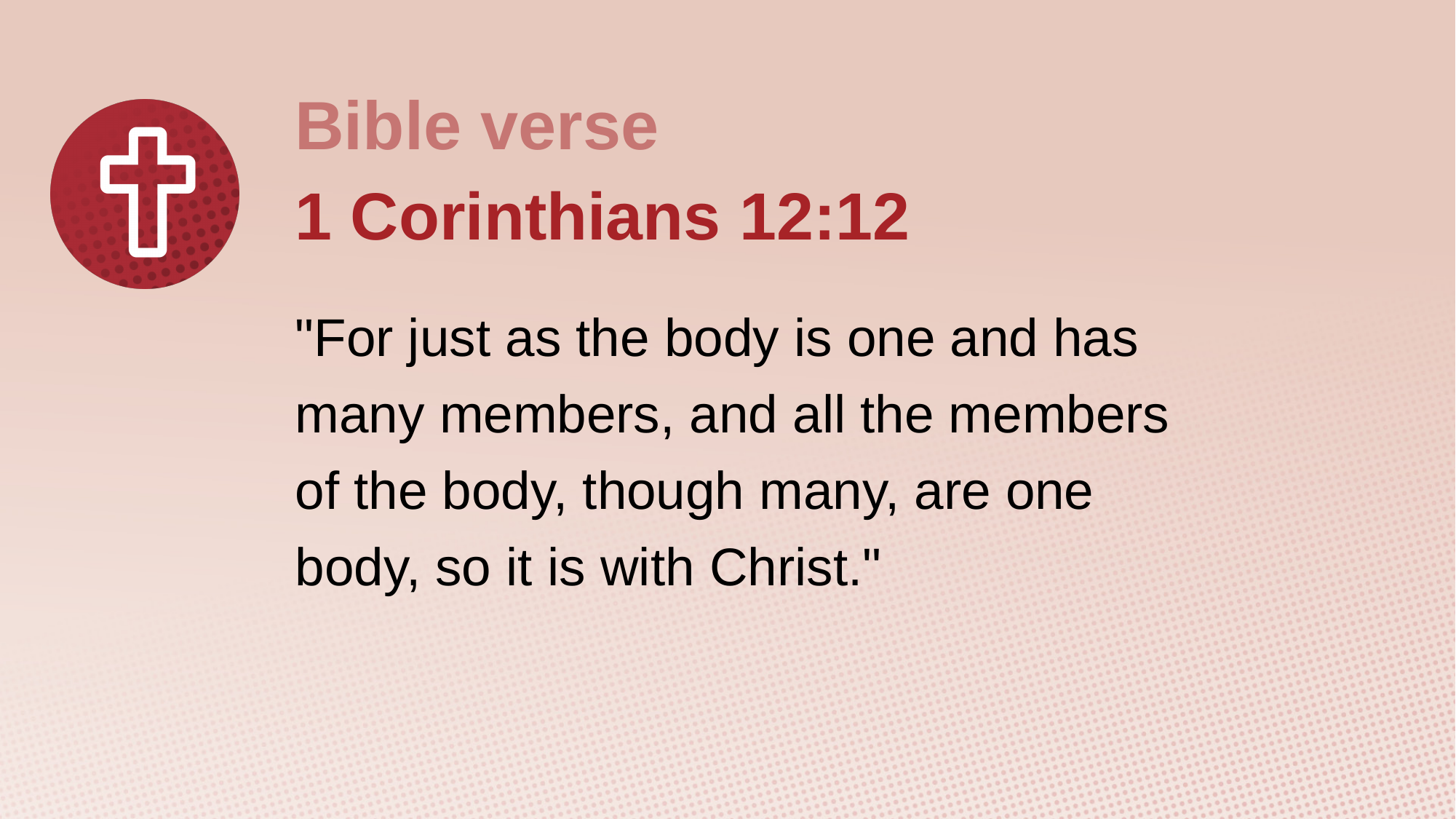

1 Corinthians 12:12
"For just as the body is one and has many members, and all the members of the body, though many, are one body, so it is with Christ."